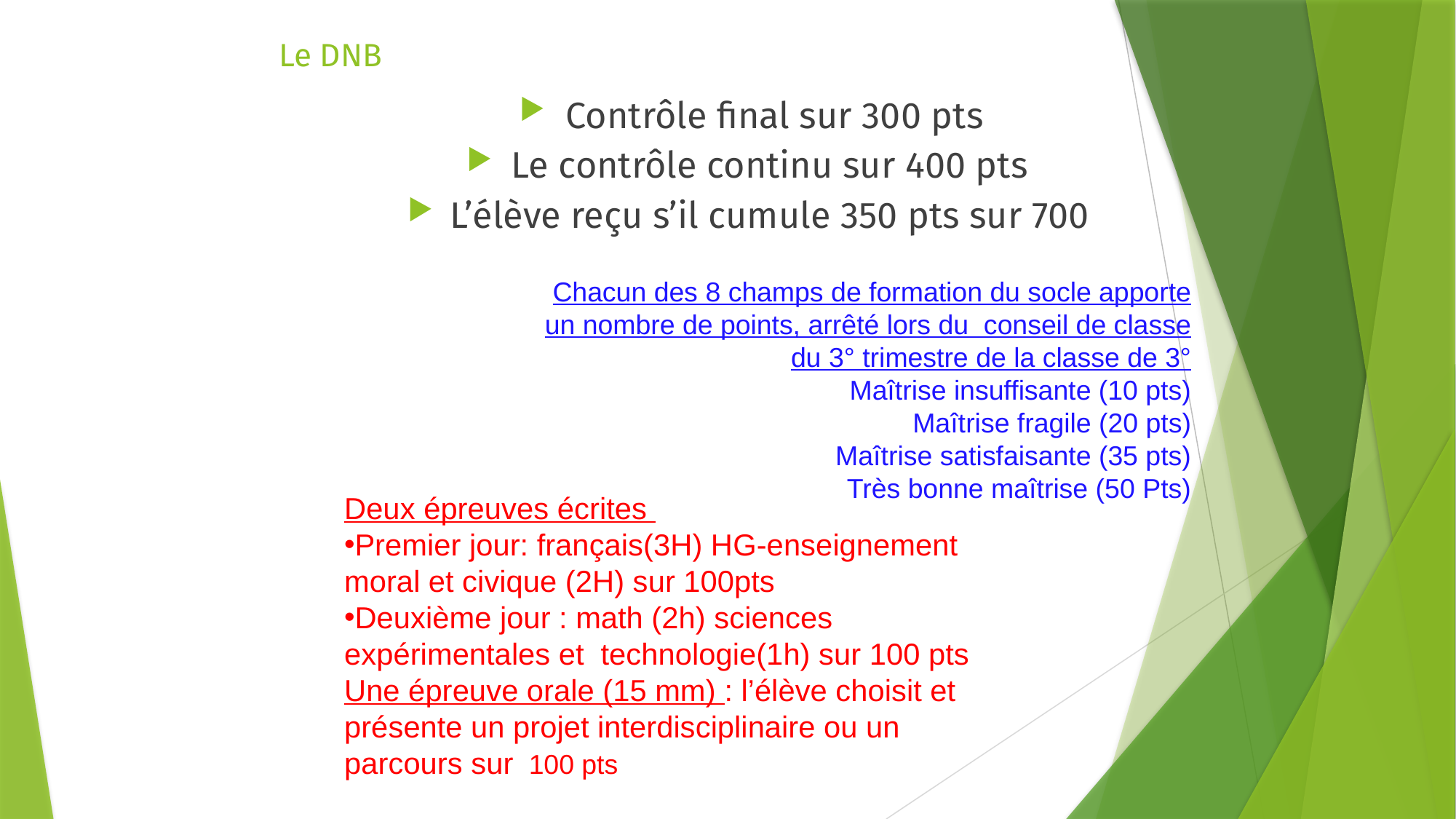

# Le DNB
Contrôle final sur 300 pts
Le contrôle continu sur 400 pts
L’élève reçu s’il cumule 350 pts sur 700
Chacun des 8 champs de formation du socle apporte un nombre de points, arrêté lors du  conseil de classe du 3° trimestre de la classe de 3°
Maîtrise insuffisante (10 pts)
Maîtrise fragile (20 pts)
Maîtrise satisfaisante (35 pts)
Très bonne maîtrise (50 Pts)
Deux épreuves écrites
Premier jour: français(3H) HG-enseignement moral et civique (2H) sur 100pts
Deuxième jour : math (2h) sciences expérimentales et  technologie(1h) sur 100 pts
Une épreuve orale (15 mm) : l’élève choisit et  présente un projet interdisciplinaire ou un parcours sur  100 pts